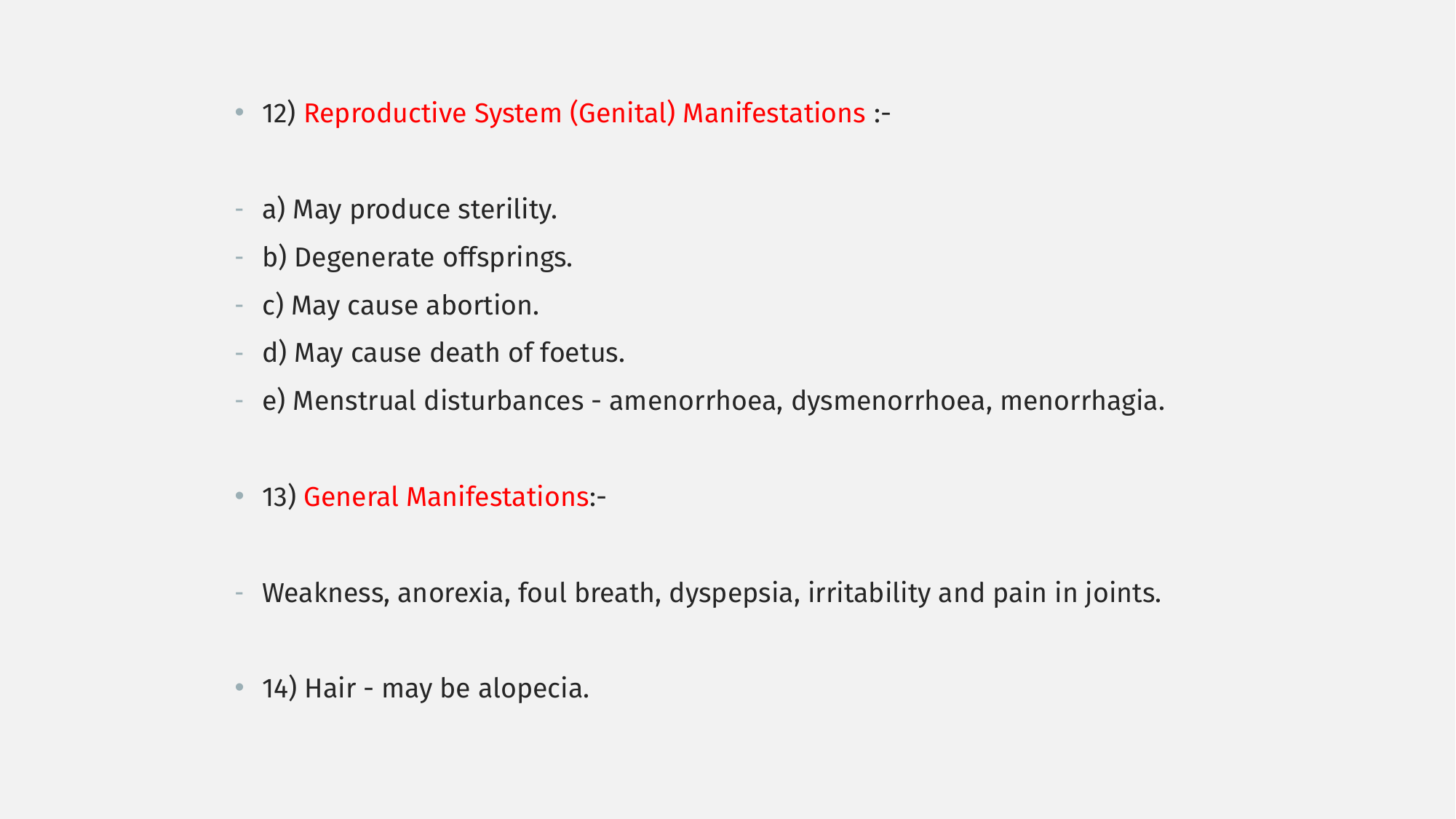

12) Reproductive System (Genital) Manifestations :-

a) May produce sterility.
b) Degenerate offsprings.
c) May cause abortion.
d) May cause death of foetus.
e) Menstrual disturbances - amenorrhoea, dysmenorrhoea, menorrhagia.

13) General Manifestations:-

Weakness, anorexia, foul breath, dyspepsia, irritability and pain in joints.

14) Hair - may be alopecia.